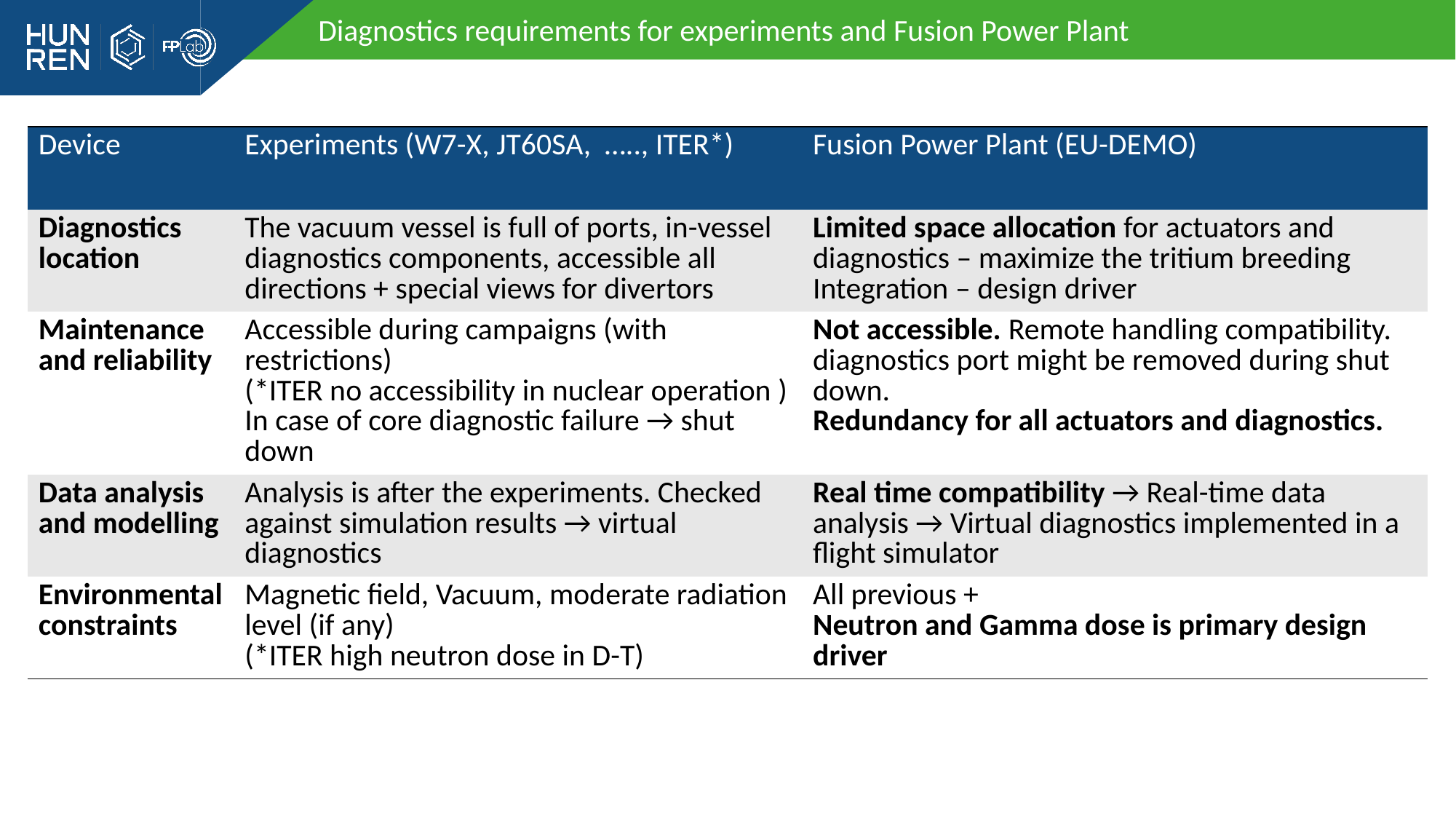

Diagnostics requirements for experiments and Fusion Power Plant
| Device | Experiments (W7-X, JT60SA, ….., ITER\*) | Fusion Power Plant (EU-DEMO) |
| --- | --- | --- |
| Diagnostics location | The vacuum vessel is full of ports, in-vessel diagnostics components, accessible all directions + special views for divertors | Limited space allocation for actuators and diagnostics – maximize the tritium breeding Integration – design driver |
| Maintenance and reliability | Accessible during campaigns (with restrictions) (\*ITER no accessibility in nuclear operation ) In case of core diagnostic failure → shut down | Not accessible. Remote handling compatibility. diagnostics port might be removed during shut down. Redundancy for all actuators and diagnostics. |
| Data analysis and modelling | Analysis is after the experiments. Checked against simulation results → virtual diagnostics | Real time compatibility → Real-time data analysis → Virtual diagnostics implemented in a flight simulator |
| Environmental constraints | Magnetic field, Vacuum, moderate radiation level (if any) (\*ITER high neutron dose in D-T) | All previous + Neutron and Gamma dose is primary design driver |